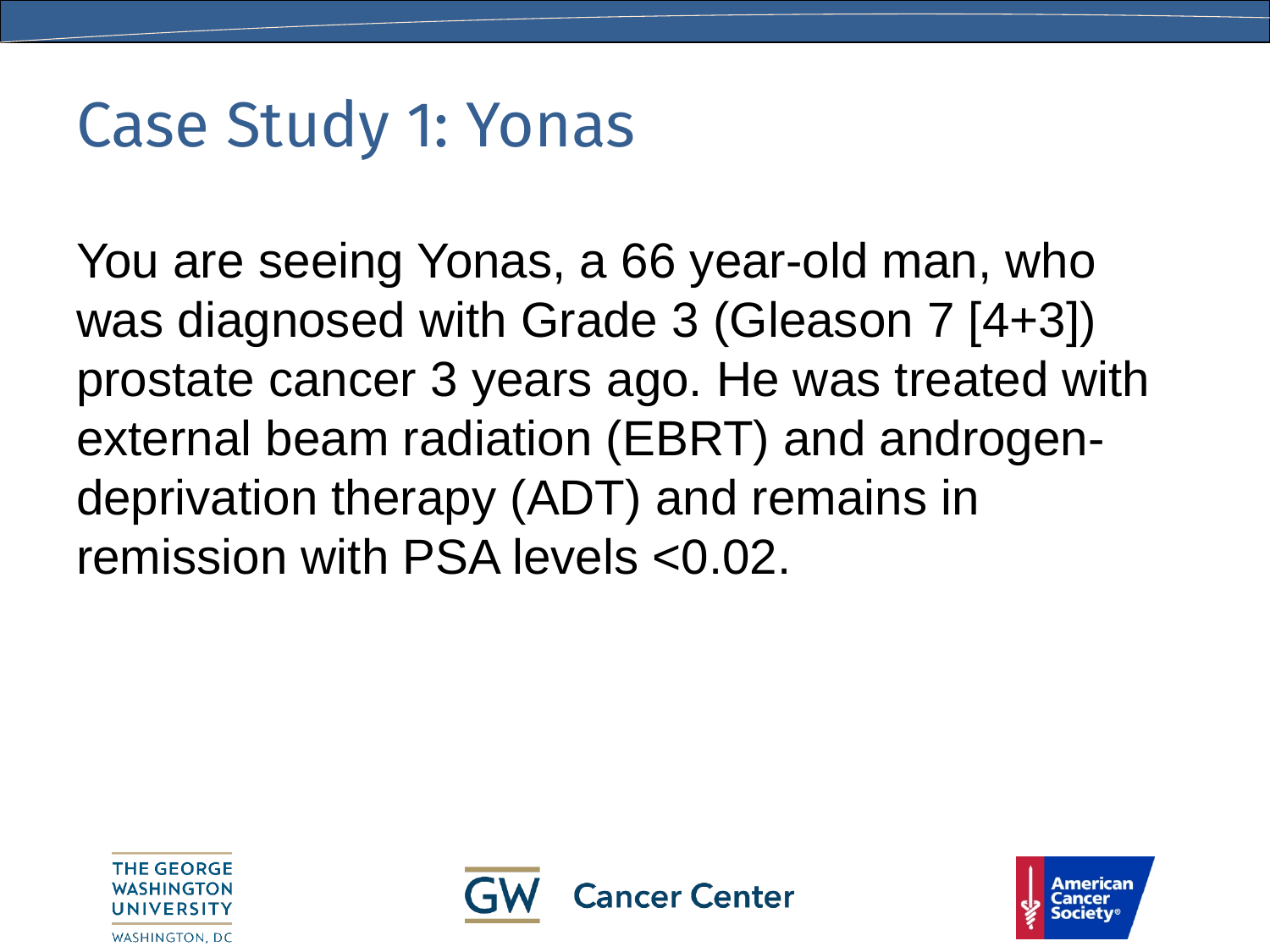

# Case Study 1: Yonas
You are seeing Yonas, a 66 year-old man, who was diagnosed with Grade 3 (Gleason 7 [4+3]) prostate cancer 3 years ago. He was treated with external beam radiation (EBRT) and androgen-deprivation therapy (ADT) and remains in remission with PSA levels <0.02.